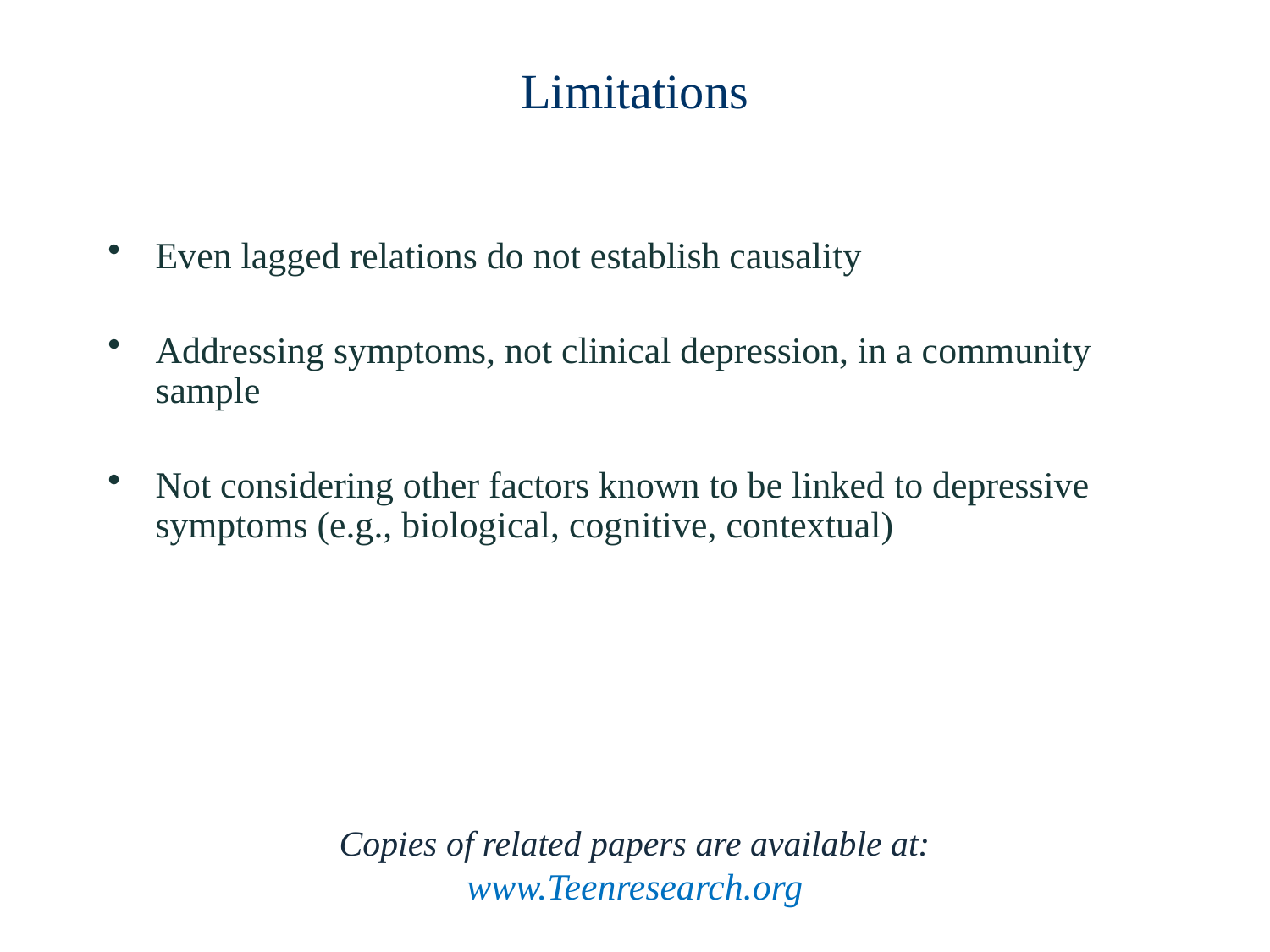

# Limitations
Even lagged relations do not establish causality

Addressing symptoms, not clinical depression, in a community sample

Not considering other factors known to be linked to depressive symptoms (e.g., biological, cognitive, contextual)

Copies of related papers are available at:
www.Teenresearch.org